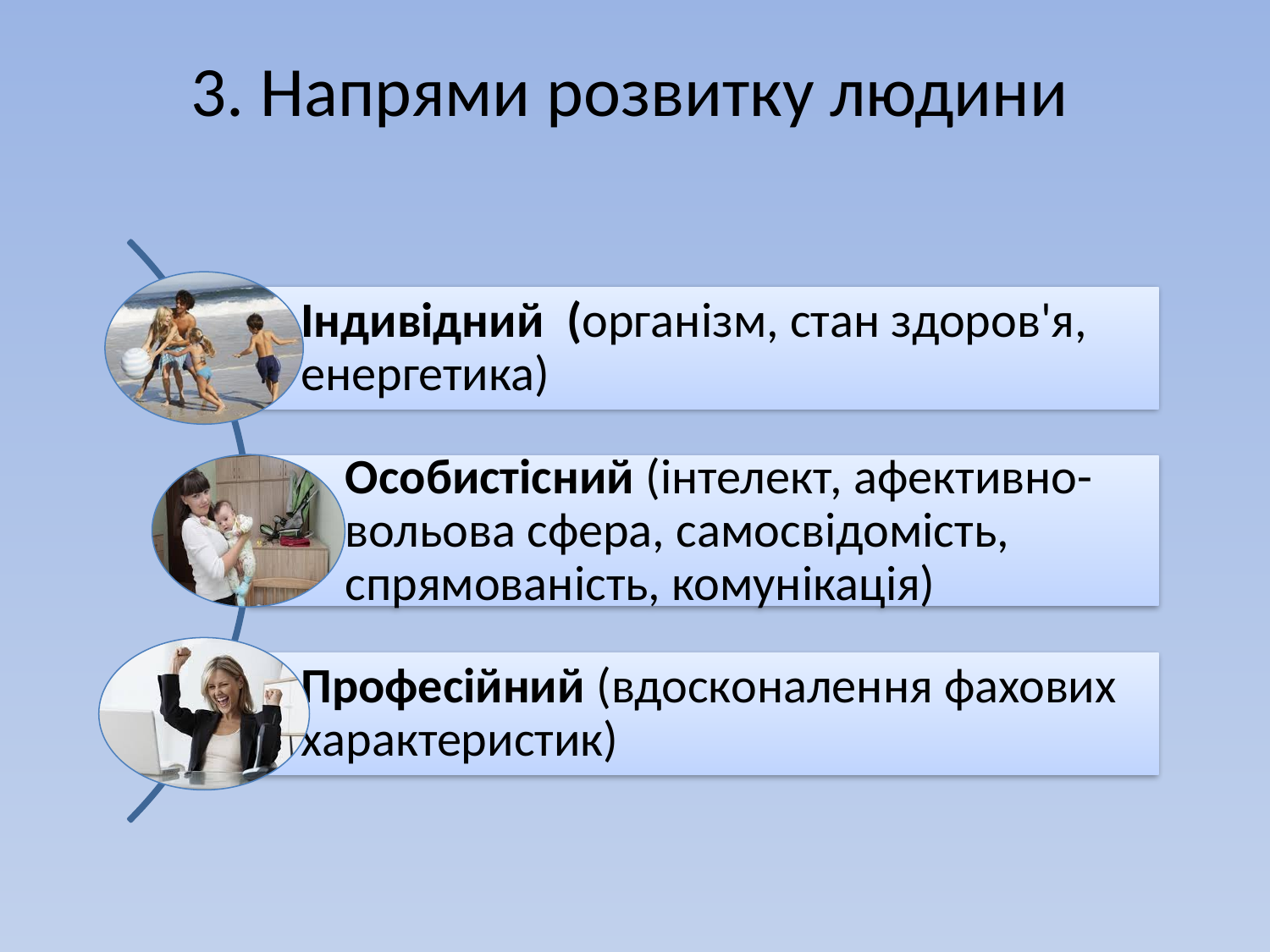

# 3. Напрями розвитку людини
Індивідний  (організм, стан здоров'я, енергетика)
Особистісний (інтелект, афективно-вольова сфера, самосвідомість, спрямованість, комунікація)
Професійний (вдосконалення фахових характеристик)